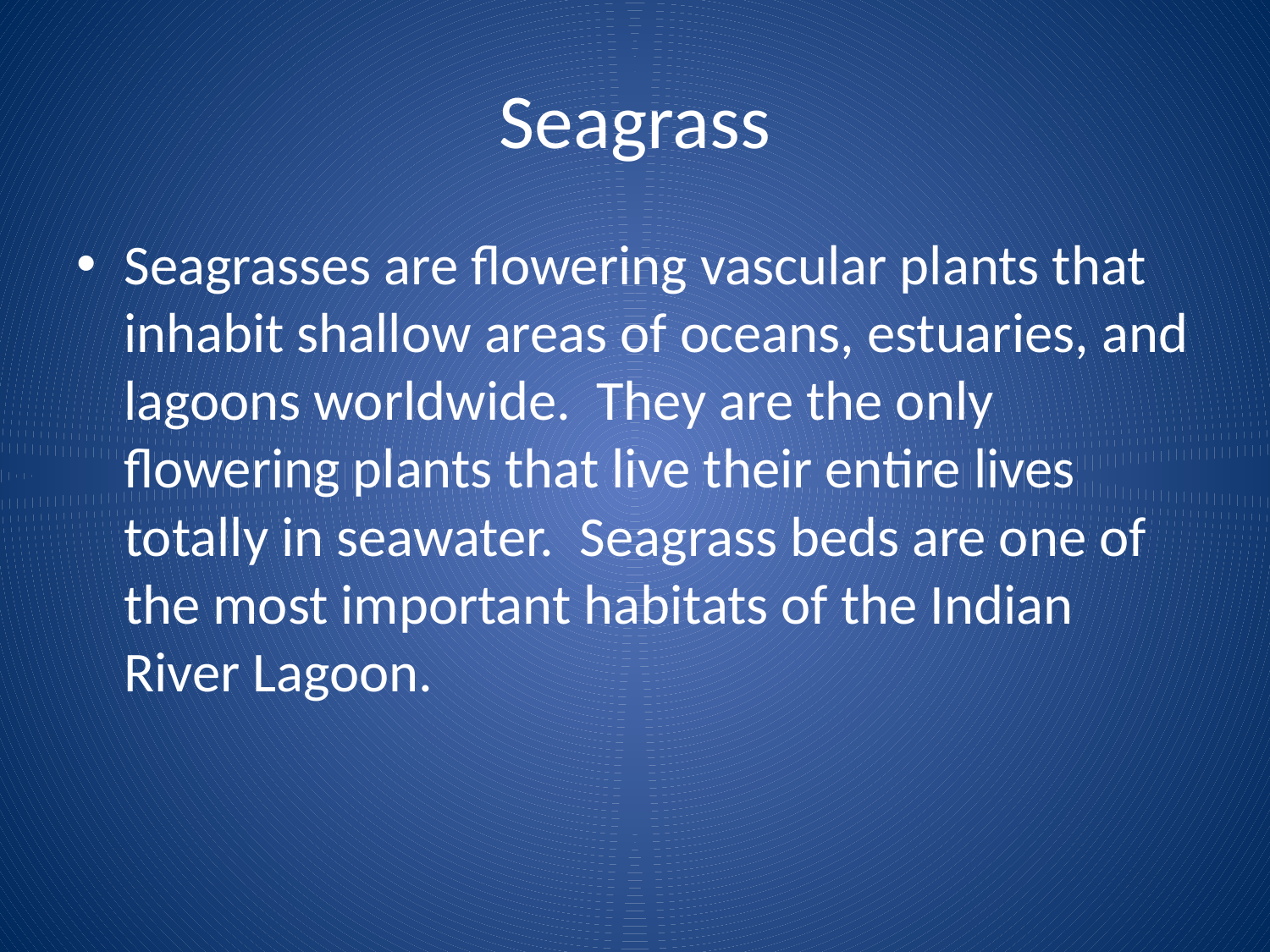

# Seagrass
Seagrasses are flowering vascular plants that inhabit shallow areas of oceans, estuaries, and lagoons worldwide.  They are the only flowering plants that live their entire lives totally in seawater.  Seagrass beds are one of the most important habitats of the Indian River Lagoon.